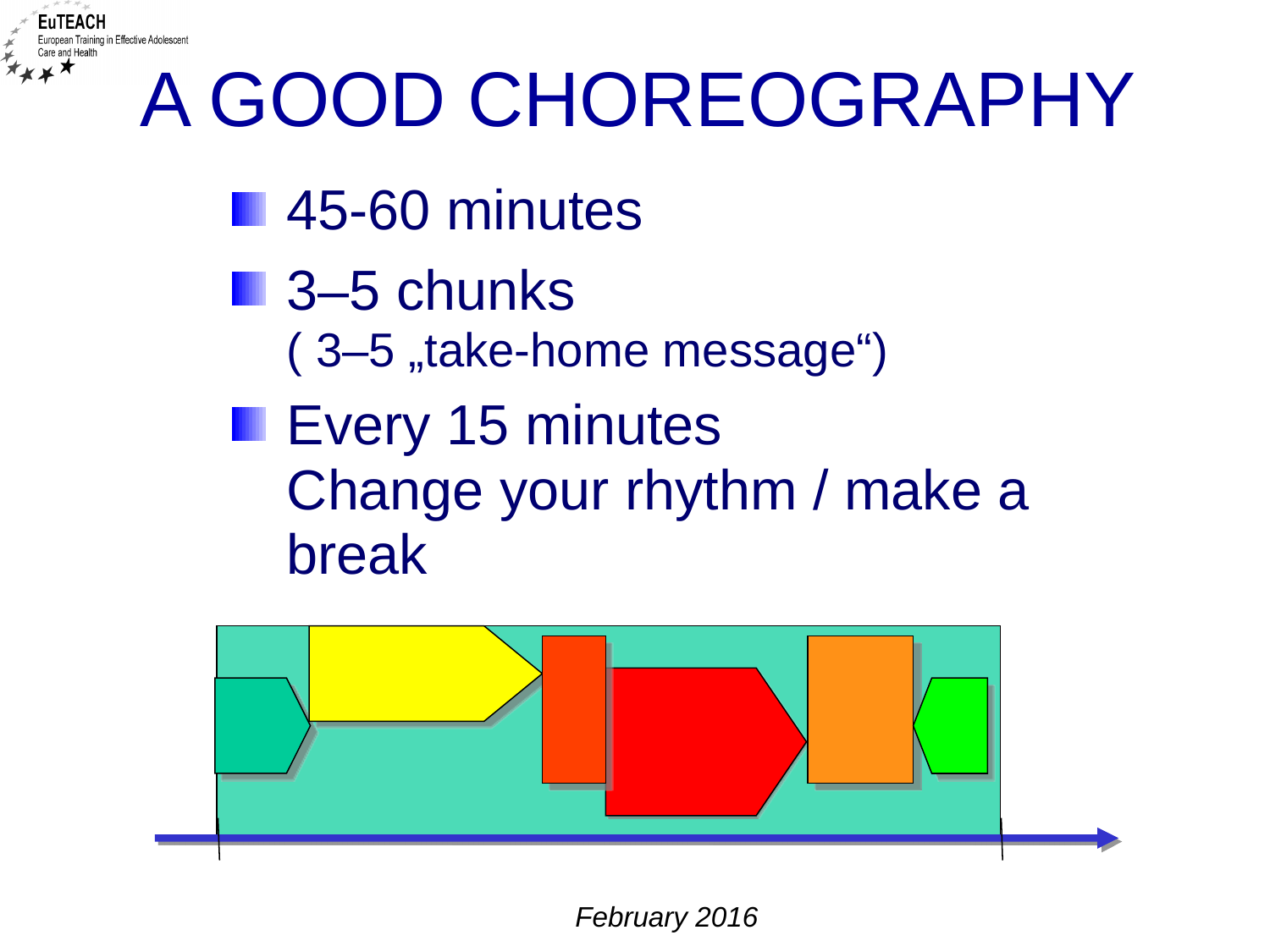

# A good choreography
45-60 minutes
3–5 chunks
( 3–5 „take-home message“)
Every 15 minutes
Change your rhythm / make a break